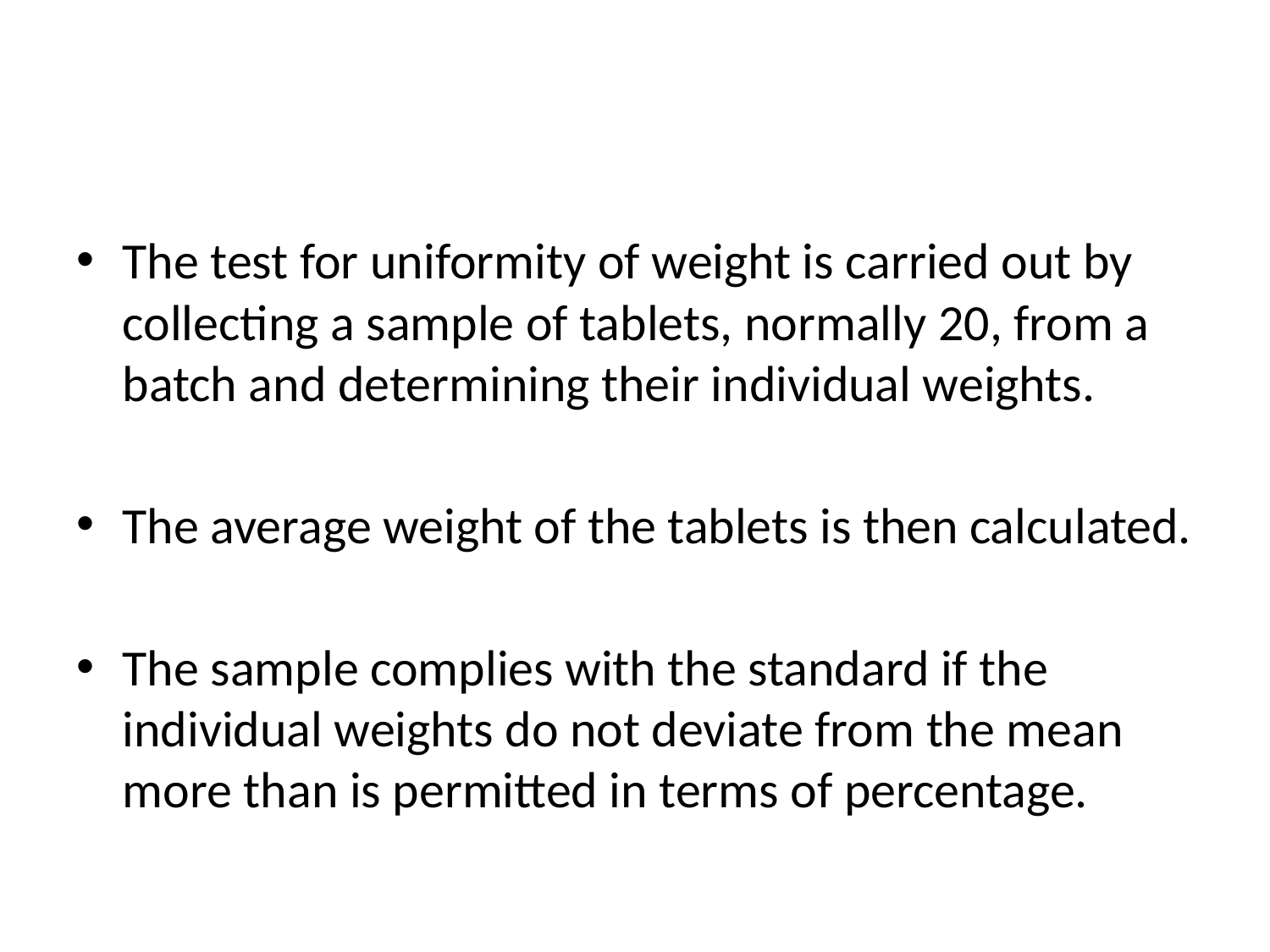

#
The test for uniformity of weight is carried out by collecting a sample of tablets, normally 20, from a batch and determining their individual weights.

The average weight of the tablets is then calculated.

The sample complies with the standard if the individual weights do not deviate from the mean more than is permitted in terms of percentage.